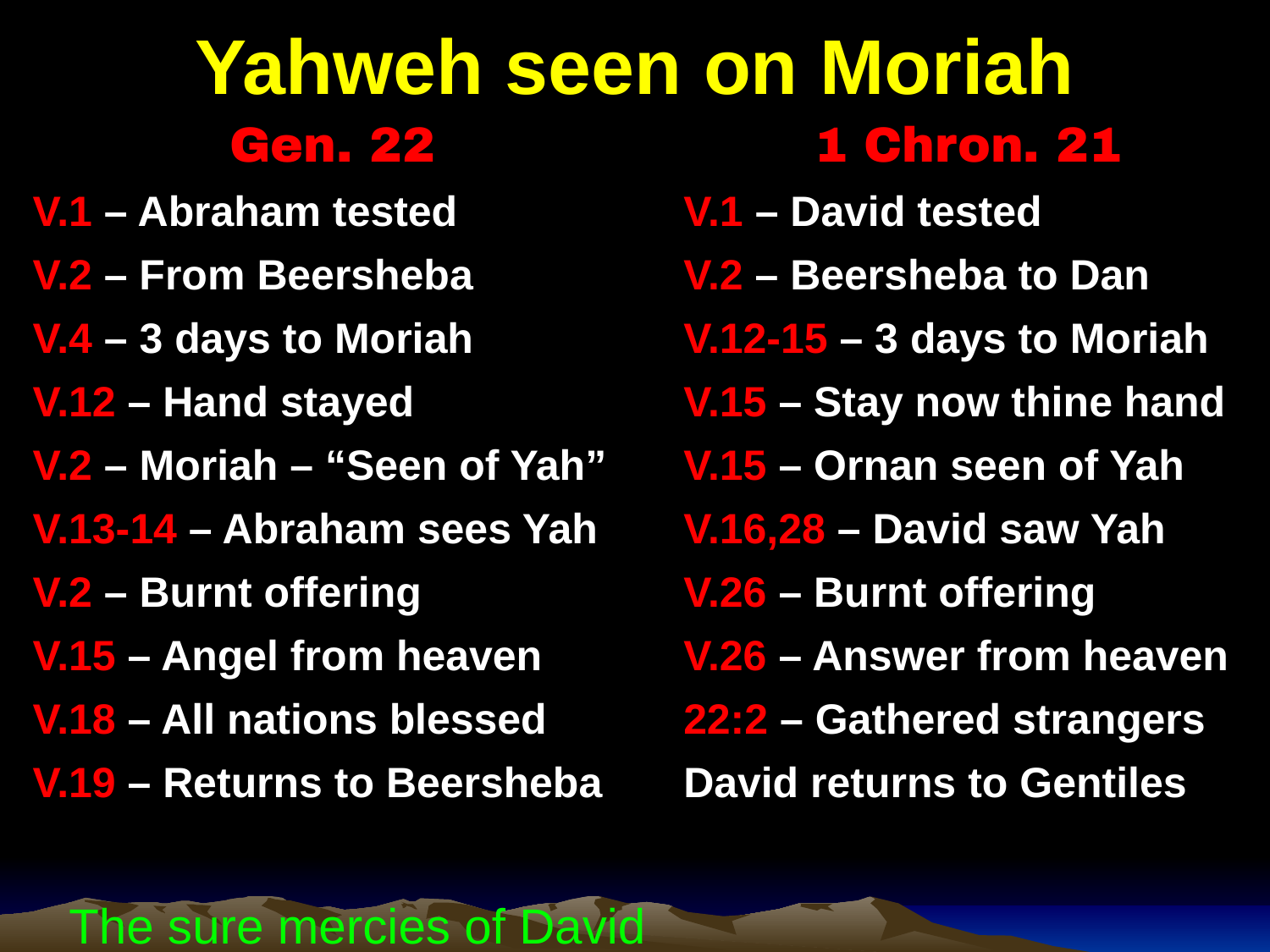

# Yahweh seen on Moriah
1 Chron. 21
V.1 – David tested
V.2 – Beersheba to Dan
V.12-15 – 3 days to Moriah
V.15 – Stay now thine hand
V.15 – Ornan seen of Yah
V.16,28 – David saw Yah
V.26 – Burnt offering
V.26 – Answer from heaven
22:2 – Gathered strangers
David returns to Gentiles
Gen. 22
V.1 – Abraham tested
V.2 – From Beersheba
V.4 – 3 days to Moriah
V.12 – Hand stayed
V.2 – Moriah – “Seen of Yah”
V.13-14 – Abraham sees Yah
V.2 – Burnt offering
V.15 – Angel from heaven
V.18 – All nations blessed
V.19 – Returns to Beersheba
The sure mercies of David